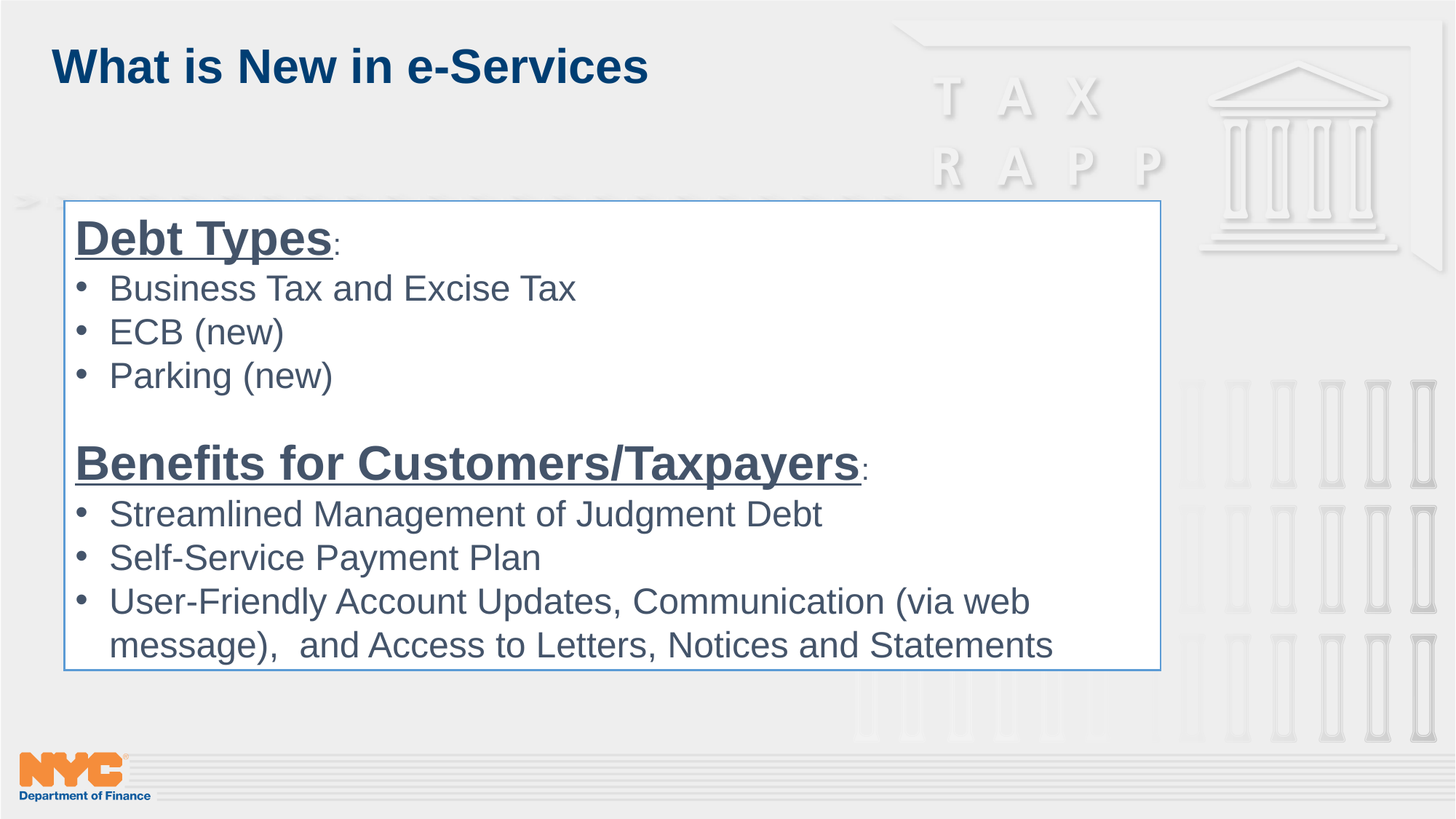

# What is New in e-Services
Debt Types:
Business Tax and Excise Tax
ECB (new)
Parking (new)

Benefits for Customers/Taxpayers:
Streamlined Management of Judgment Debt
Self-Service Payment Plan
User-Friendly Account Updates, Communication (via web message),  and Access to Letters, Notices and Statements